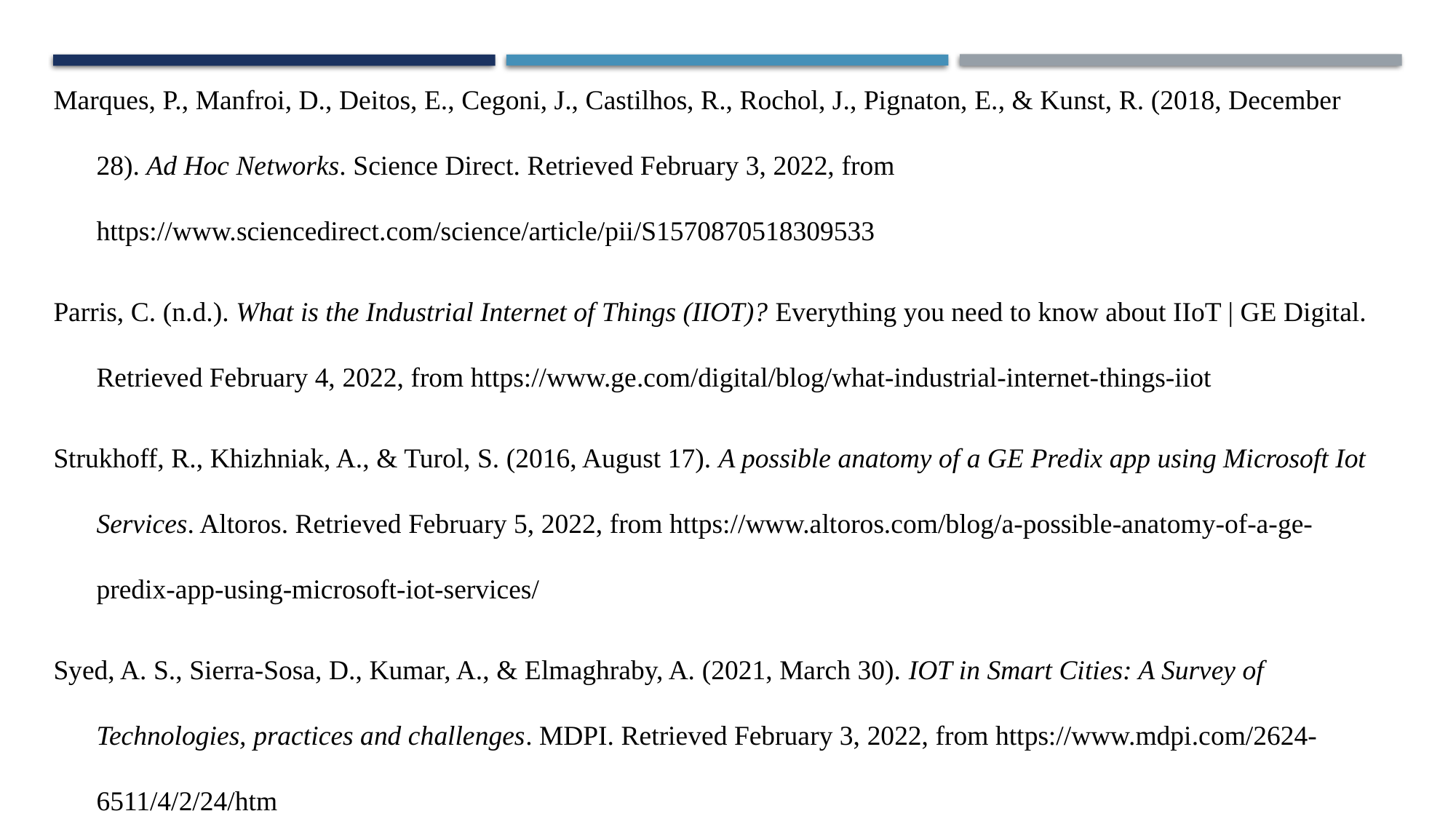

Marques, P., Manfroi, D., Deitos, E., Cegoni, J., Castilhos, R., Rochol, J., Pignaton, E., & Kunst, R. (2018, December 28). Ad Hoc Networks. Science Direct. Retrieved February 3, 2022, from https://www.sciencedirect.com/science/article/pii/S1570870518309533
Parris, C. (n.d.). What is the Industrial Internet of Things (IIOT)? Everything you need to know about IIoT | GE Digital. Retrieved February 4, 2022, from https://www.ge.com/digital/blog/what-industrial-internet-things-iiot
Strukhoff, R., Khizhniak, A., & Turol, S. (2016, August 17). A possible anatomy of a GE Predix app using Microsoft Iot Services. Altoros. Retrieved February 5, 2022, from https://www.altoros.com/blog/a-possible-anatomy-of-a-ge-predix-app-using-microsoft-iot-services/
Syed, A. S., Sierra-Sosa, D., Kumar, A., & Elmaghraby, A. (2021, March 30). IOT in Smart Cities: A Survey of Technologies, practices and challenges. MDPI. Retrieved February 3, 2022, from https://www.mdpi.com/2624-6511/4/2/24/htm